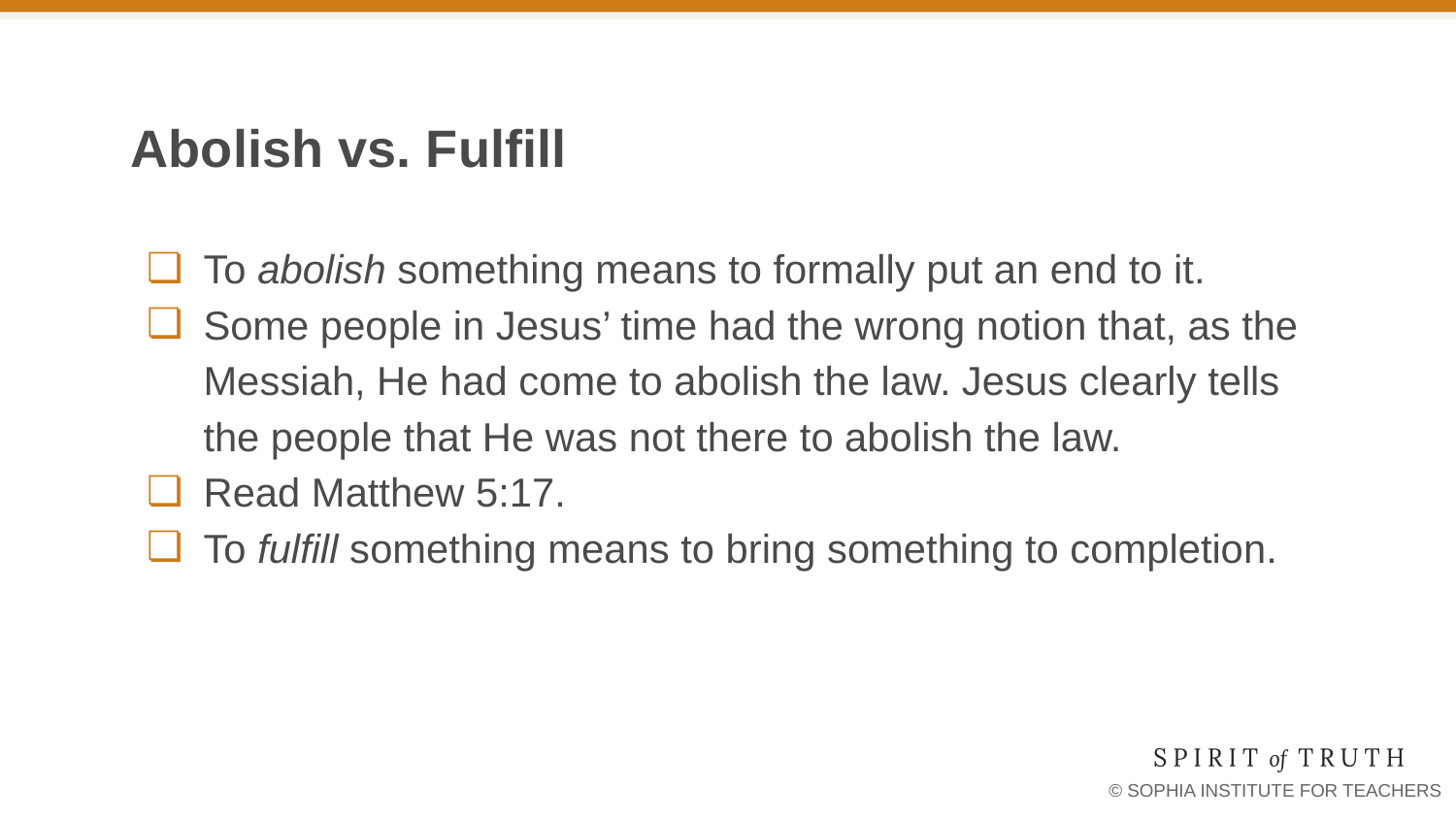

# Abolish vs. Fulfill
To abolish something means to formally put an end to it.
Some people in Jesus’ time had the wrong notion that, as the Messiah, He had come to abolish the law. Jesus clearly tells the people that He was not there to abolish the law.
Read Matthew 5:17.
To fulfill something means to bring something to completion.